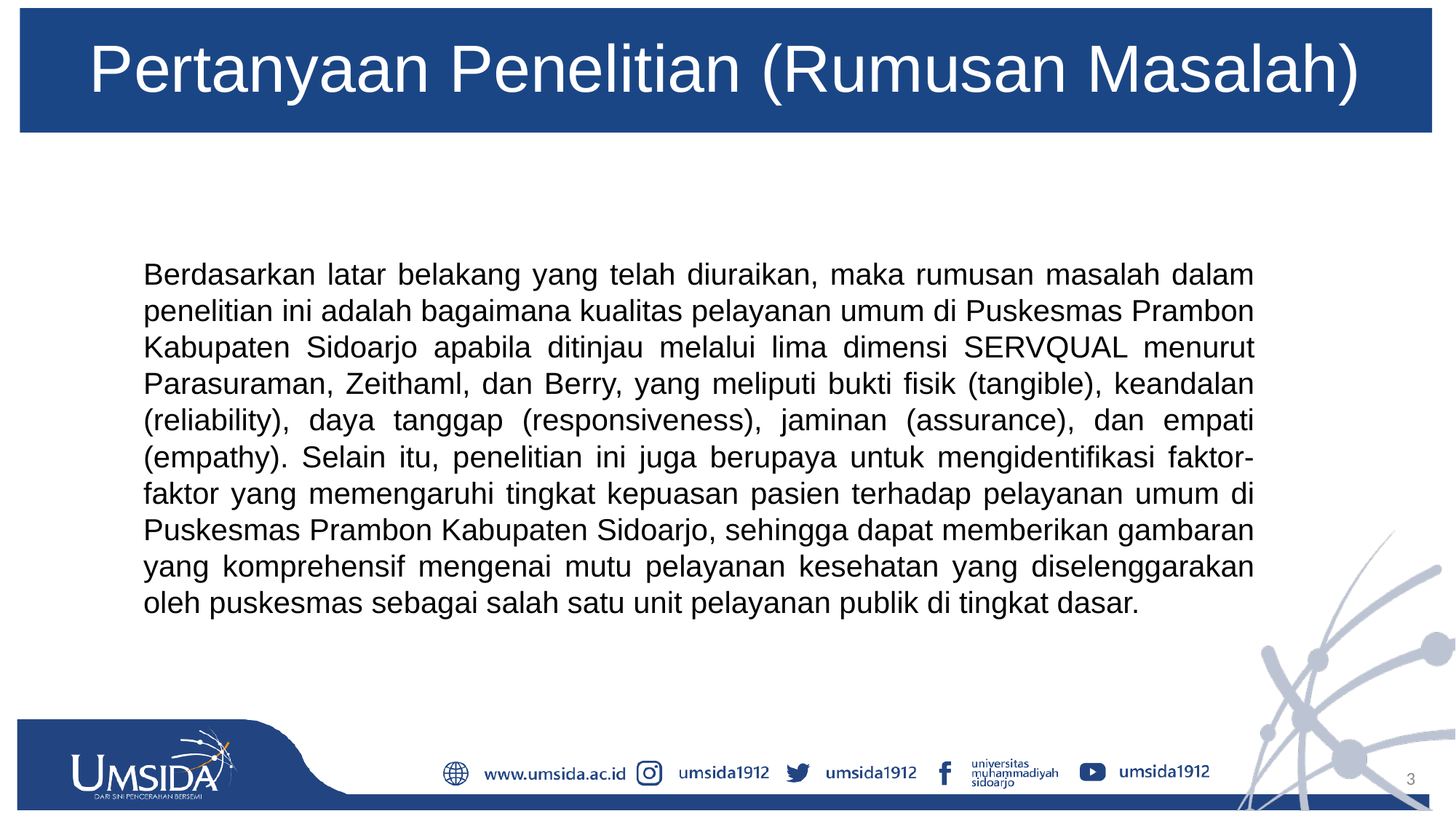

# Pertanyaan Penelitian (Rumusan Masalah)
Berdasarkan latar belakang yang telah diuraikan, maka rumusan masalah dalam penelitian ini adalah bagaimana kualitas pelayanan umum di Puskesmas Prambon Kabupaten Sidoarjo apabila ditinjau melalui lima dimensi SERVQUAL menurut Parasuraman, Zeithaml, dan Berry, yang meliputi bukti fisik (tangible), keandalan (reliability), daya tanggap (responsiveness), jaminan (assurance), dan empati (empathy). Selain itu, penelitian ini juga berupaya untuk mengidentifikasi faktor-faktor yang memengaruhi tingkat kepuasan pasien terhadap pelayanan umum di Puskesmas Prambon Kabupaten Sidoarjo, sehingga dapat memberikan gambaran yang komprehensif mengenai mutu pelayanan kesehatan yang diselenggarakan oleh puskesmas sebagai salah satu unit pelayanan publik di tingkat dasar.